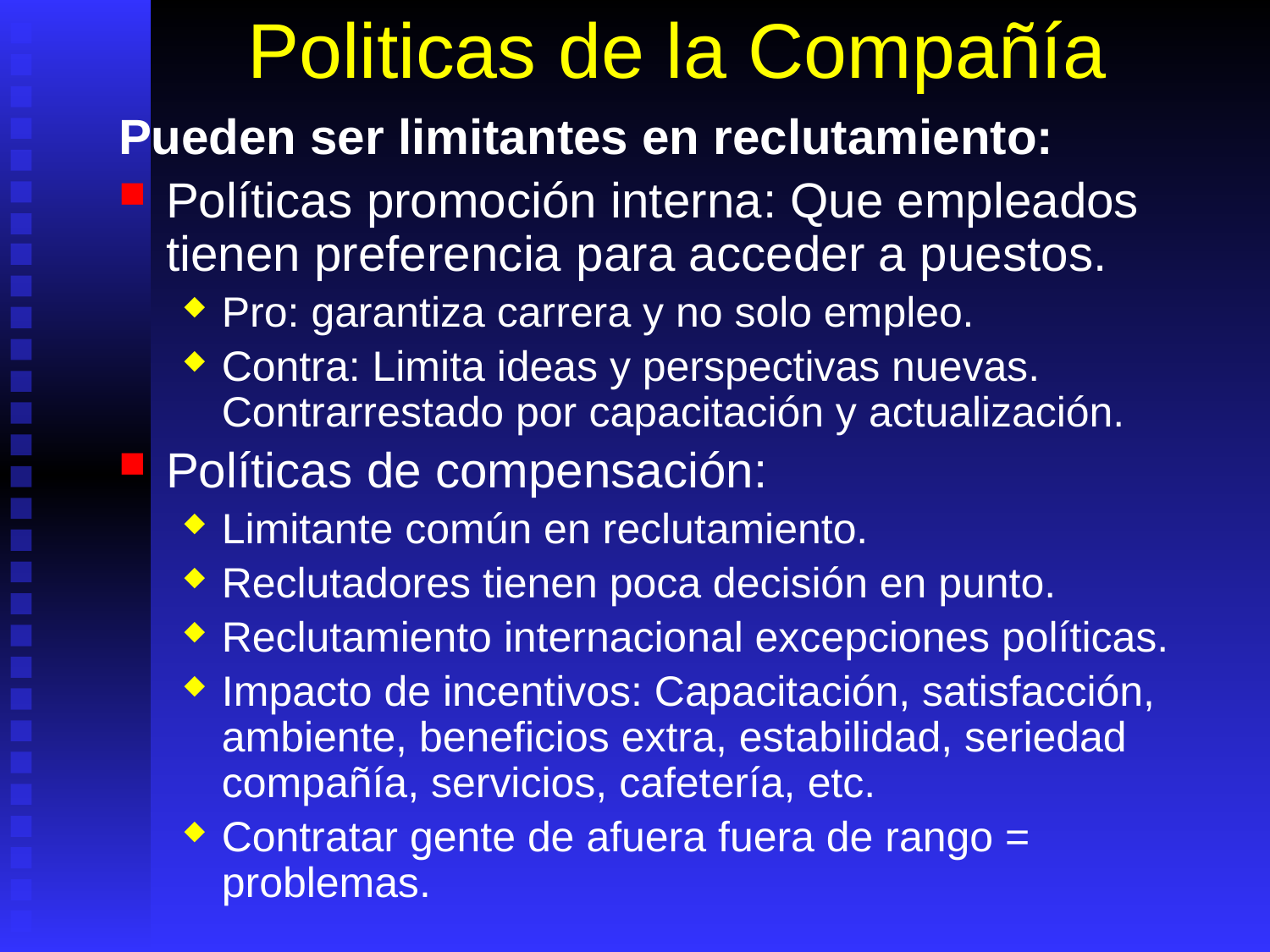

# Politicas de la Compañía
Pueden ser limitantes en reclutamiento:
Políticas promoción interna: Que empleados tienen preferencia para acceder a puestos.
Pro: garantiza carrera y no solo empleo.
Contra: Limita ideas y perspectivas nuevas. Contrarrestado por capacitación y actualización.
Políticas de compensación:
Limitante común en reclutamiento.
Reclutadores tienen poca decisión en punto.
Reclutamiento internacional excepciones políticas.
Impacto de incentivos: Capacitación, satisfacción, ambiente, beneficios extra, estabilidad, seriedad compañía, servicios, cafetería, etc.
Contratar gente de afuera fuera de rango = problemas.